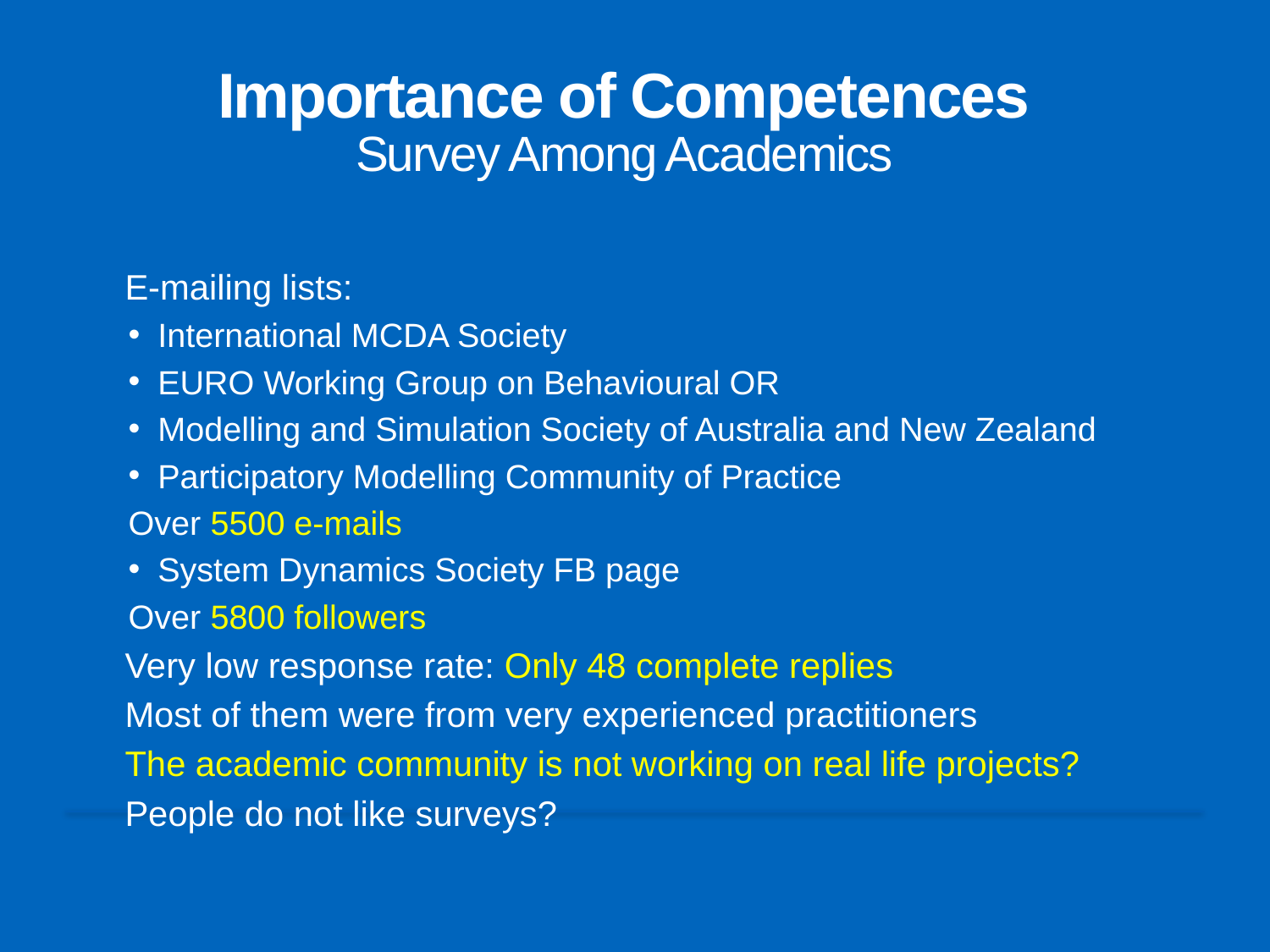

# Importance of Competences Survey Among Academics

E-mailing lists:
International MCDA Society
EURO Working Group on Behavioural OR
Modelling and Simulation Society of Australia and New Zealand
Participatory Modelling Community of Practice
Over 5500 e-mails
System Dynamics Society FB page
Over 5800 followers
Very low response rate: Only 48 complete replies
Most of them were from very experienced practitioners
The academic community is not working on real life projects?
People do not like surveys?